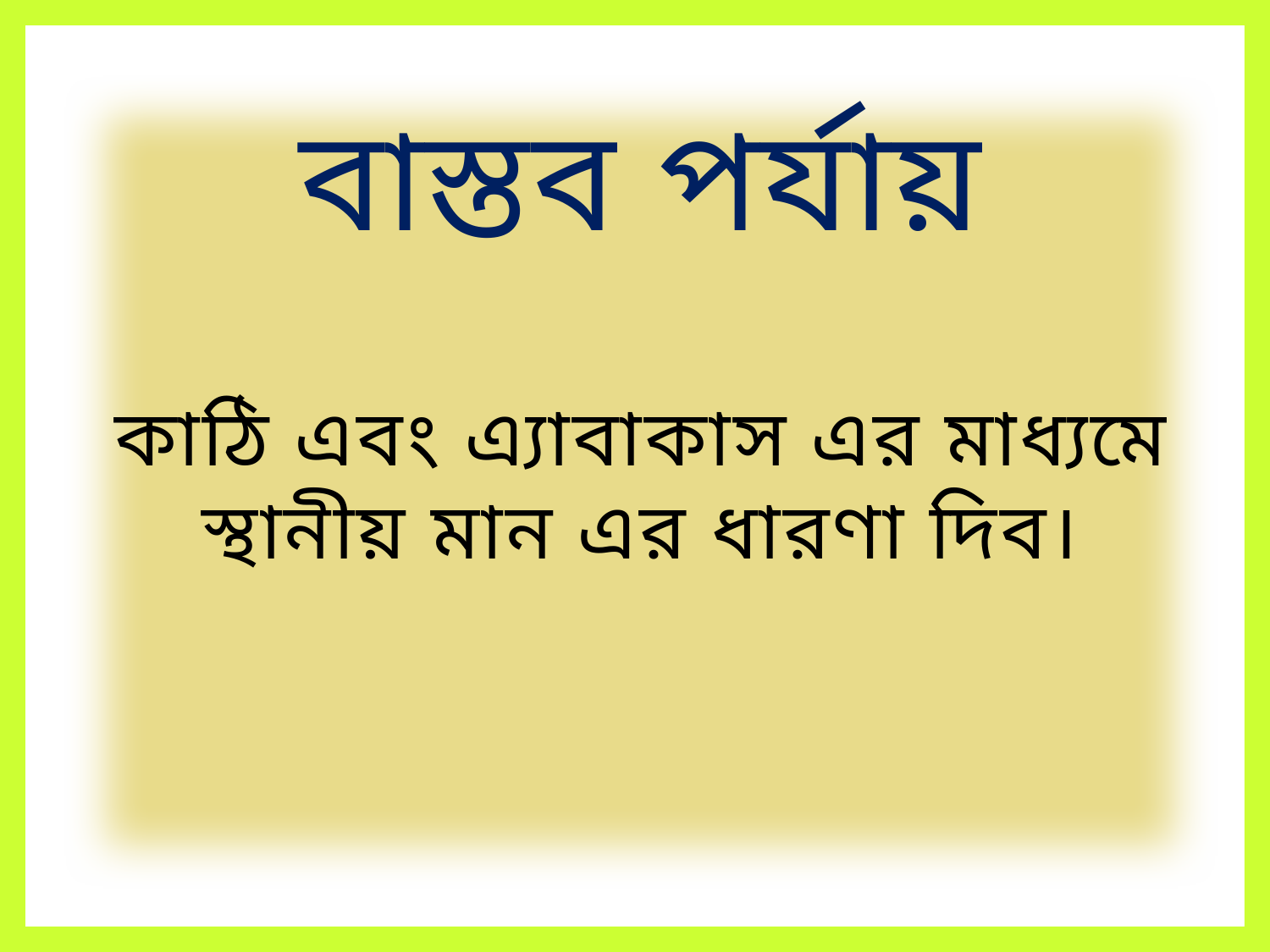

কাঠি এবং এ্যাবাকাস এর মাধ্যমে
স্থানীয় মান এর ধারণা দিব।
বাস্তব পর্যায়